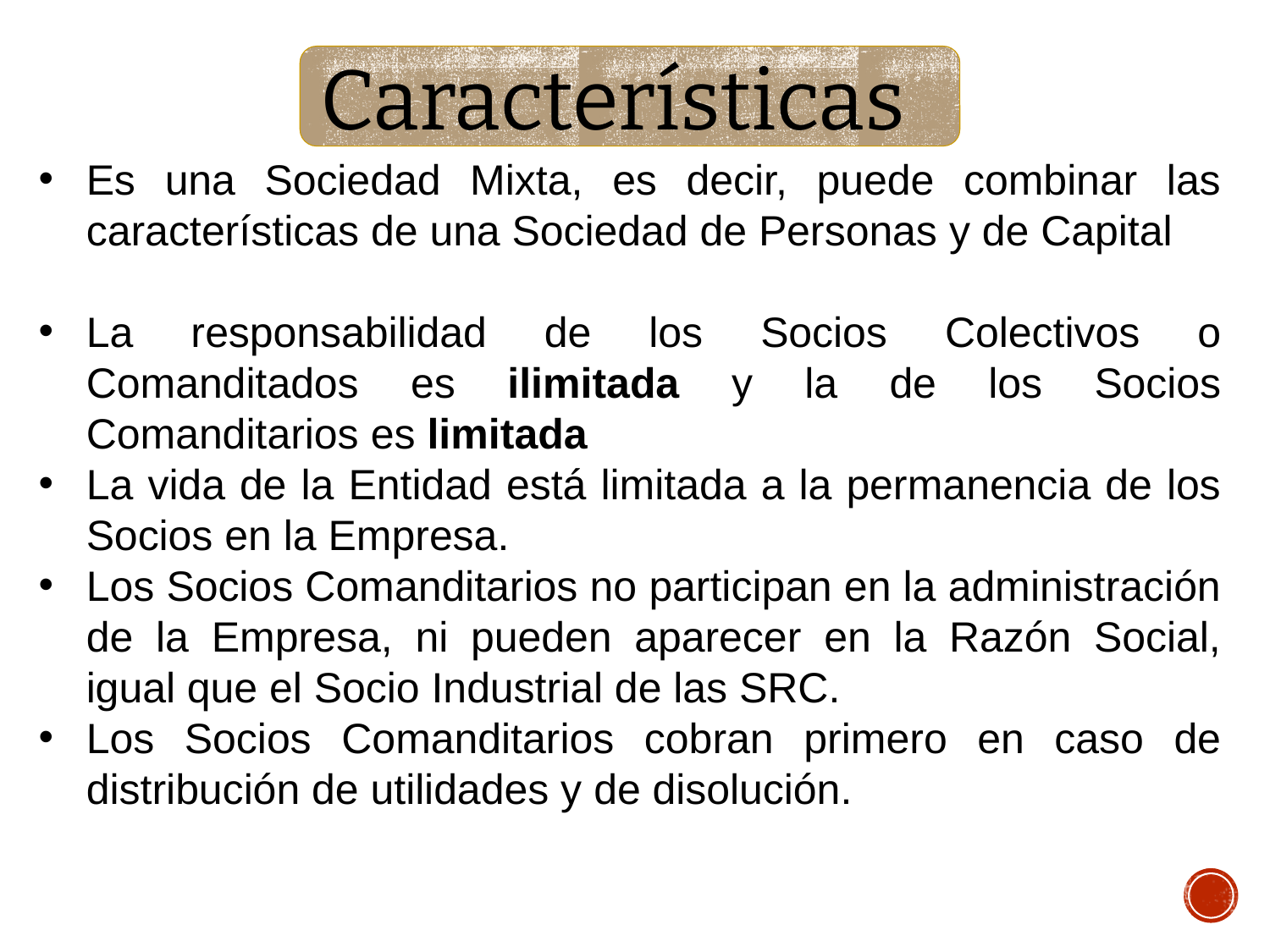

Características
Es una Sociedad Mixta, es decir, puede combinar las características de una Sociedad de Personas y de Capital

La responsabilidad de los Socios Colectivos o Comanditados es ilimitada y la de los Socios Comanditarios es limitada
La vida de la Entidad está limitada a la permanencia de los Socios en la Empresa.
Los Socios Comanditarios no participan en la administración de la Empresa, ni pueden aparecer en la Razón Social, igual que el Socio Industrial de las SRC.
Los Socios Comanditarios cobran primero en caso de distribución de utilidades y de disolución.